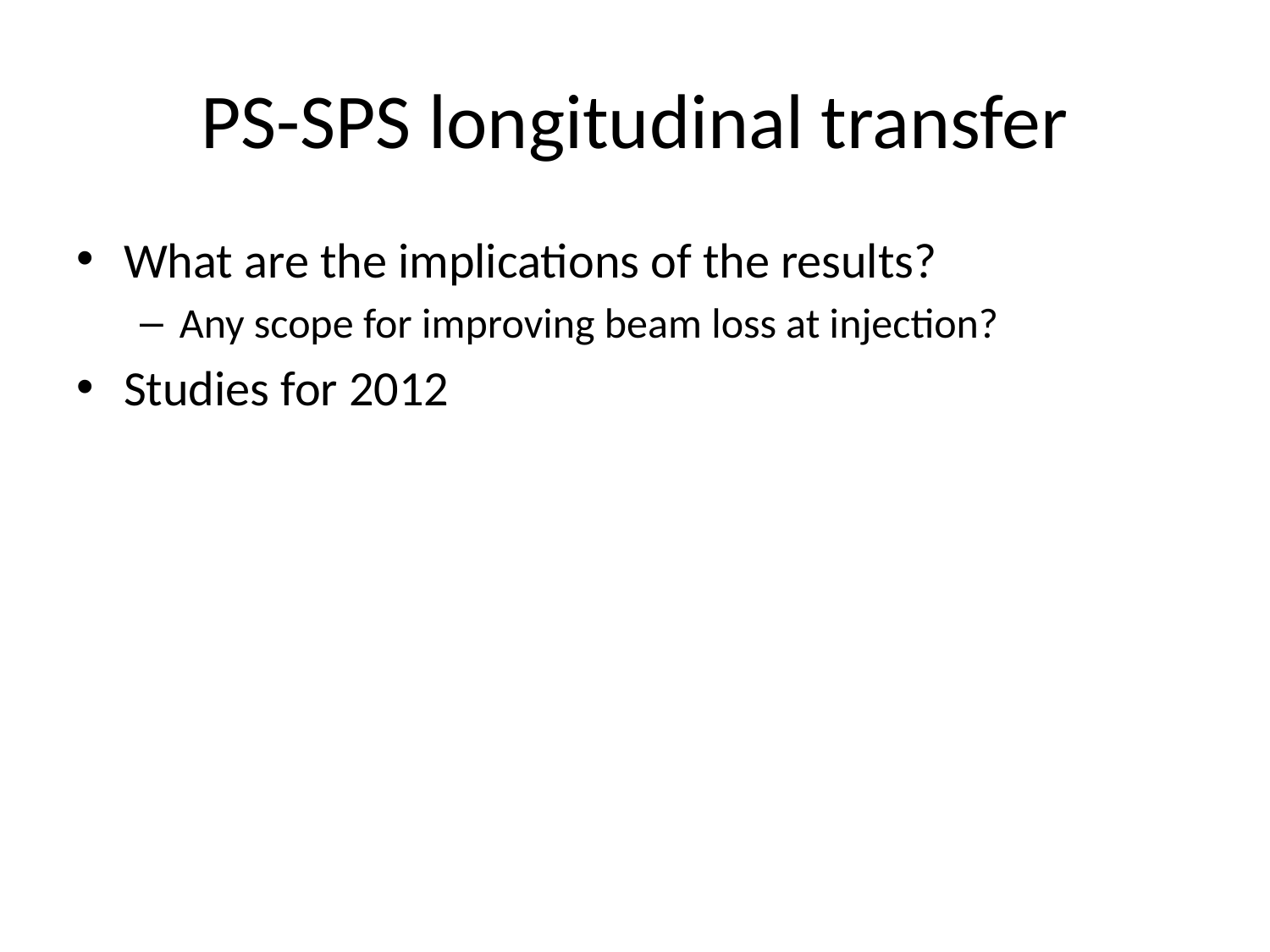

# PS-SPS longitudinal transfer
What are the implications of the results?
Any scope for improving beam loss at injection?
Studies for 2012